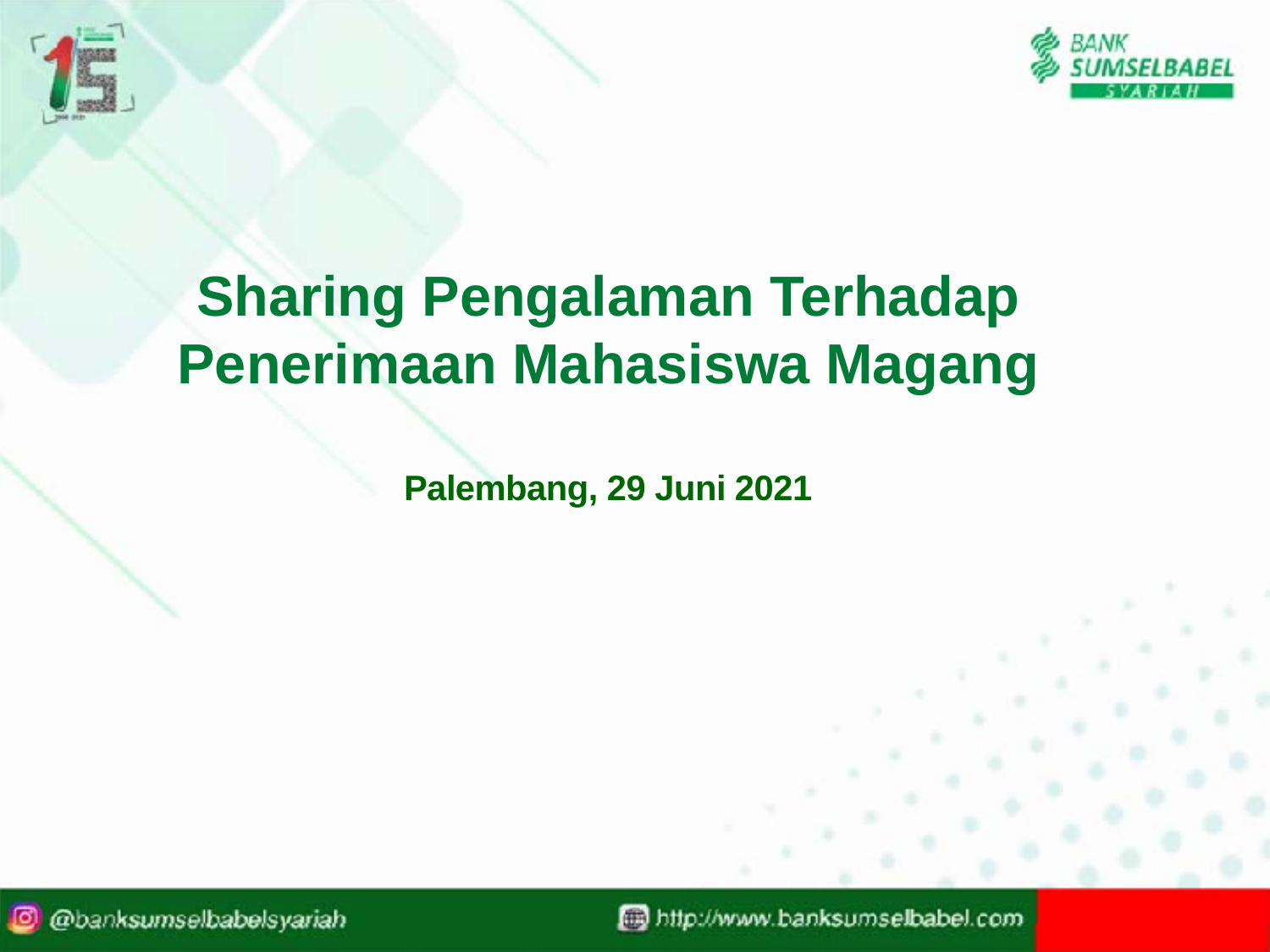

Sharing Pengalaman Terhadap Penerimaan Mahasiswa Magang
Palembang, 29 Juni 2021